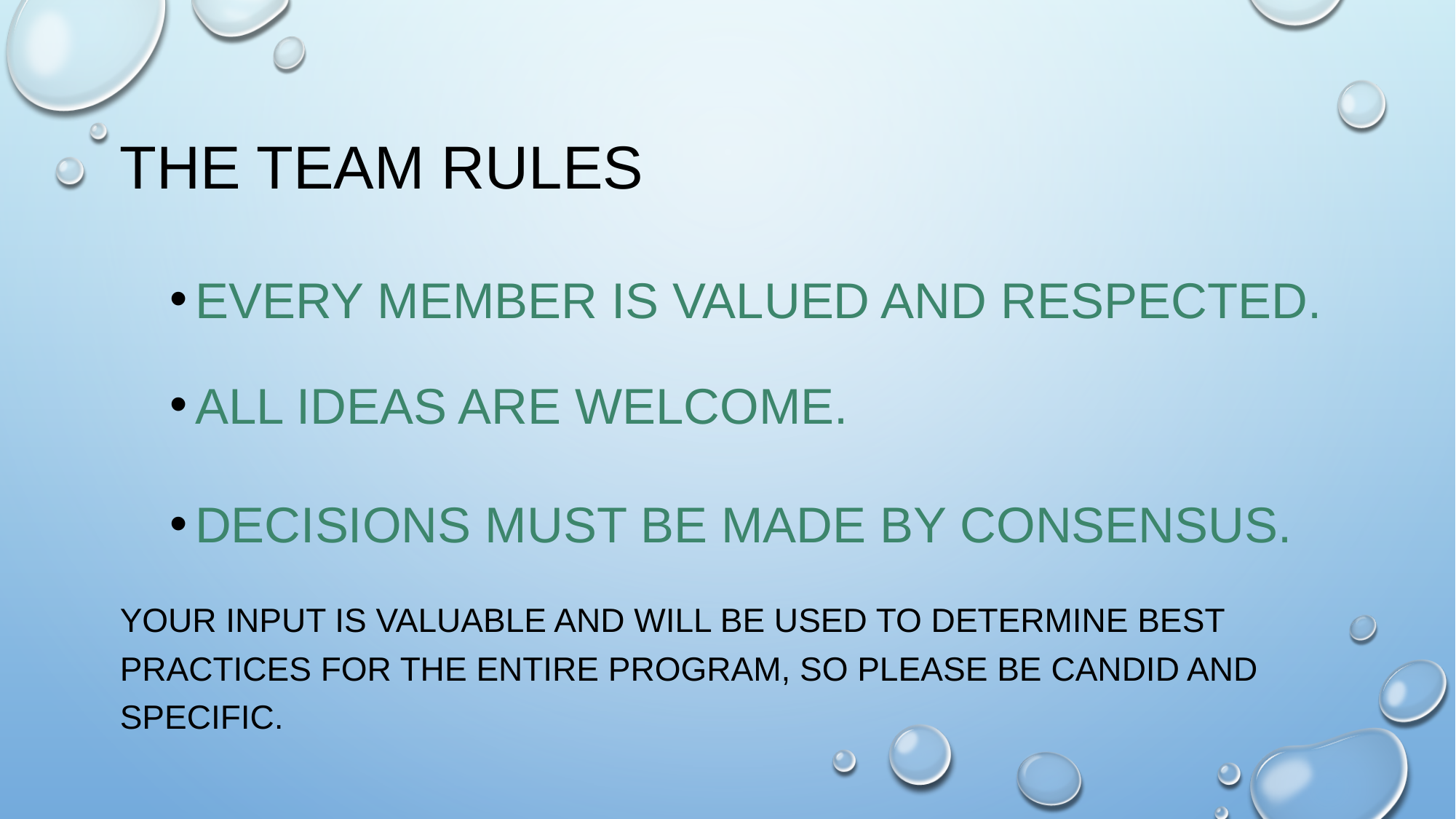

# The Team Rules
Every Member is valued and respected.

All ideas Are welcome.

Decisions Must be made by consensus.

Your input is valuable and will be used to determine best practices for the entire program, So please be candid and specific.